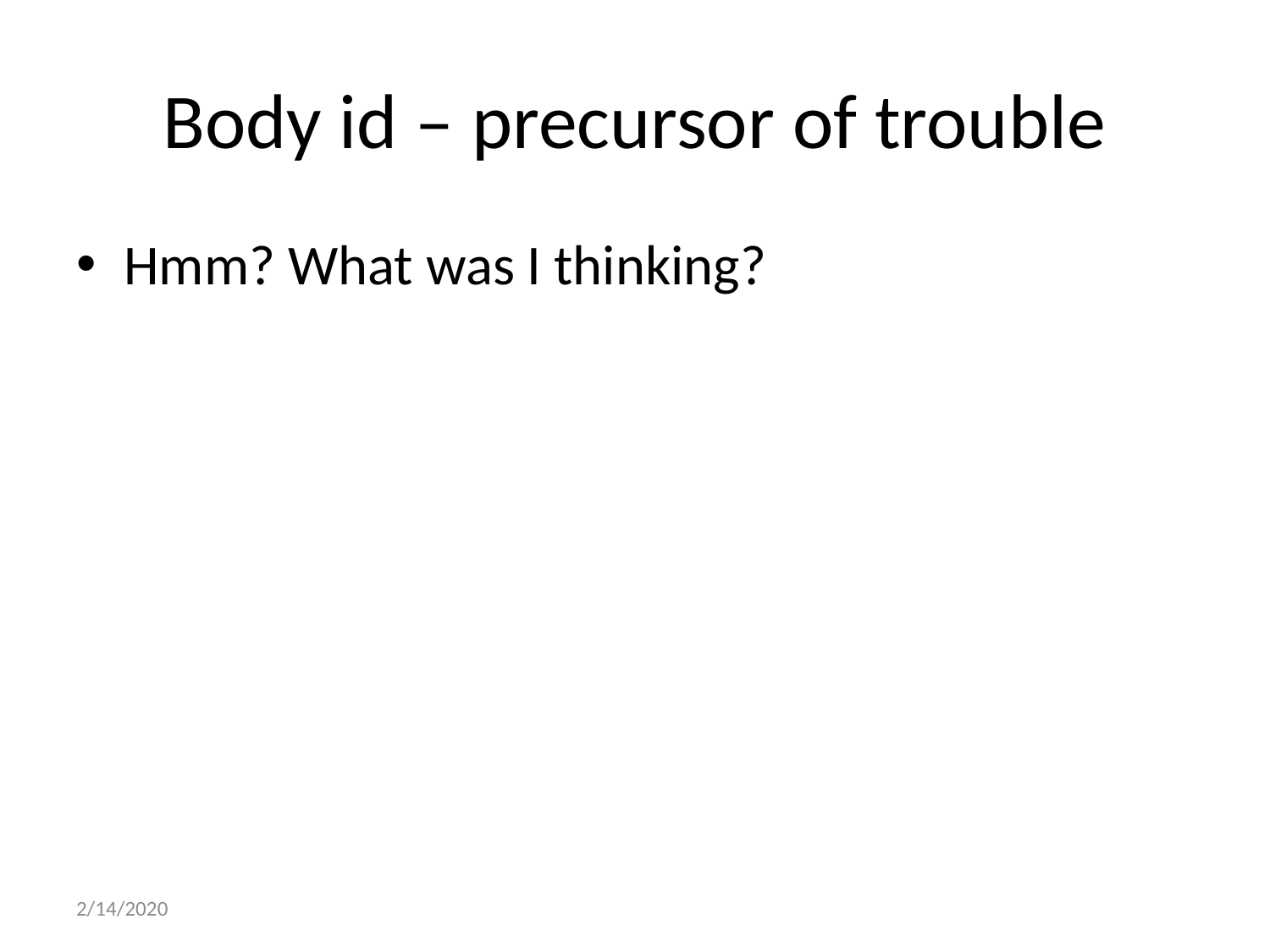

# Body id – precursor of trouble
Hmm? What was I thinking?
2/14/2020